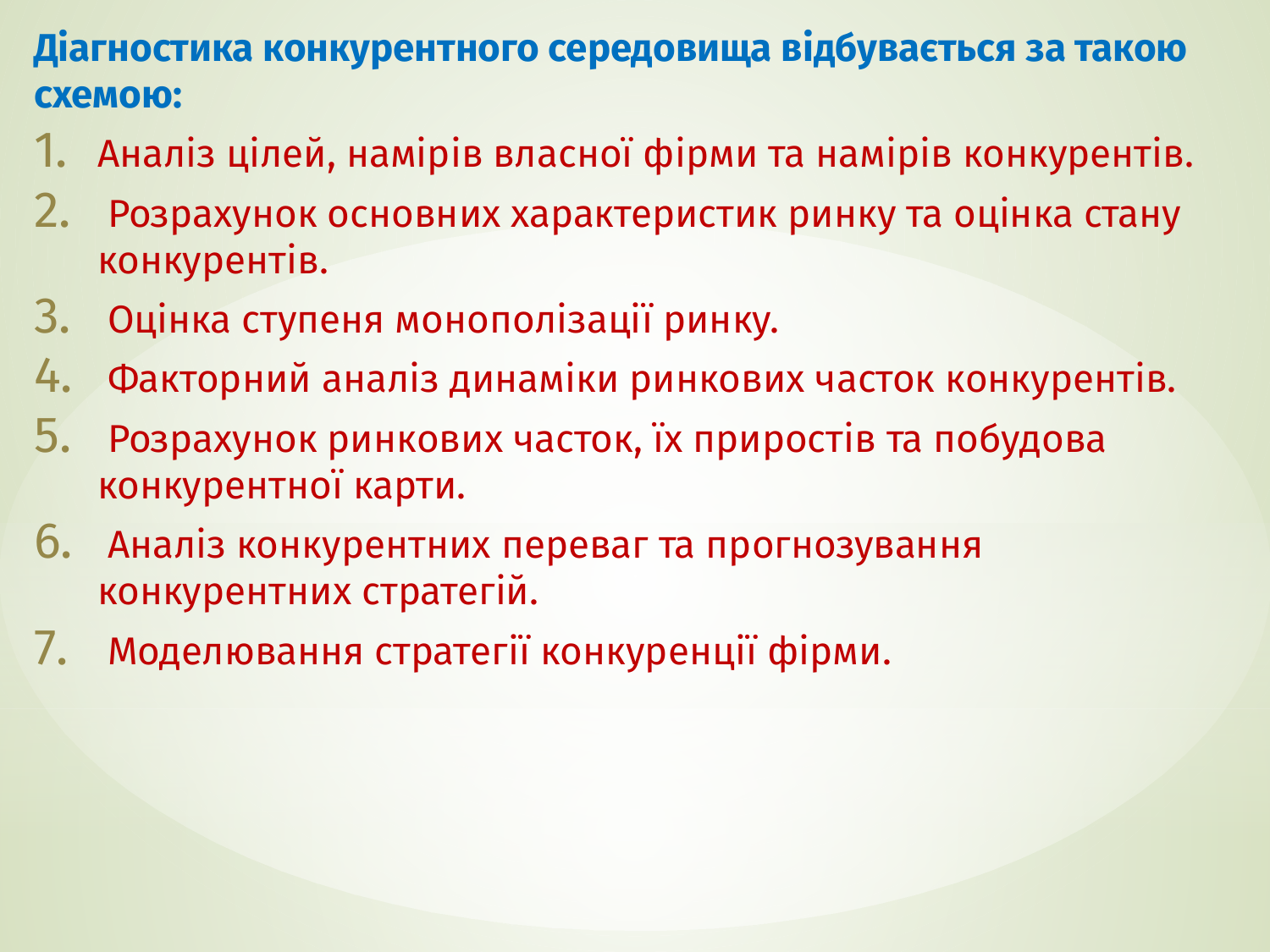

Діагностика конкурентного середовища відбувається за такою схемою:
Аналіз цілей, намірів власної фірми та намірів конкурентів.
 Розрахунок основних характеристик ринку та оцінка стану конкурентів.
 Оцінка ступеня монополізації ринку.
 Факторний аналіз динаміки ринкових часток конкурентів.
 Розрахунок ринкових часток, їх приростів та побудова конкурентної карти.
 Аналіз конкурентних переваг та прогнозування конкурентних стратегій.
 Моделювання стратегії конкуренції фірми.